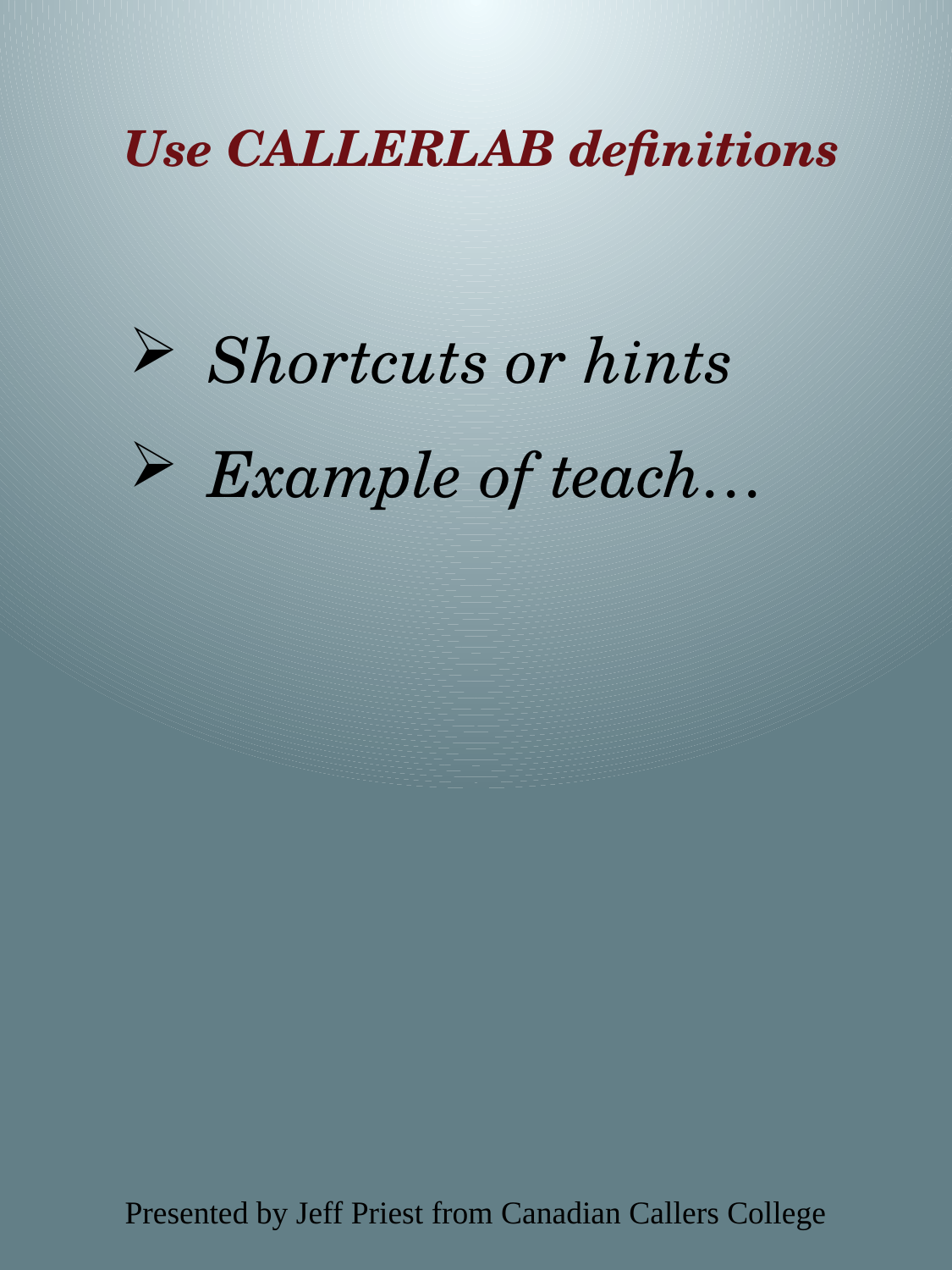

Use CALLERLAB definitions
Shortcuts or hints
Example of teach…

Presented by Jeff Priest from Canadian Callers College